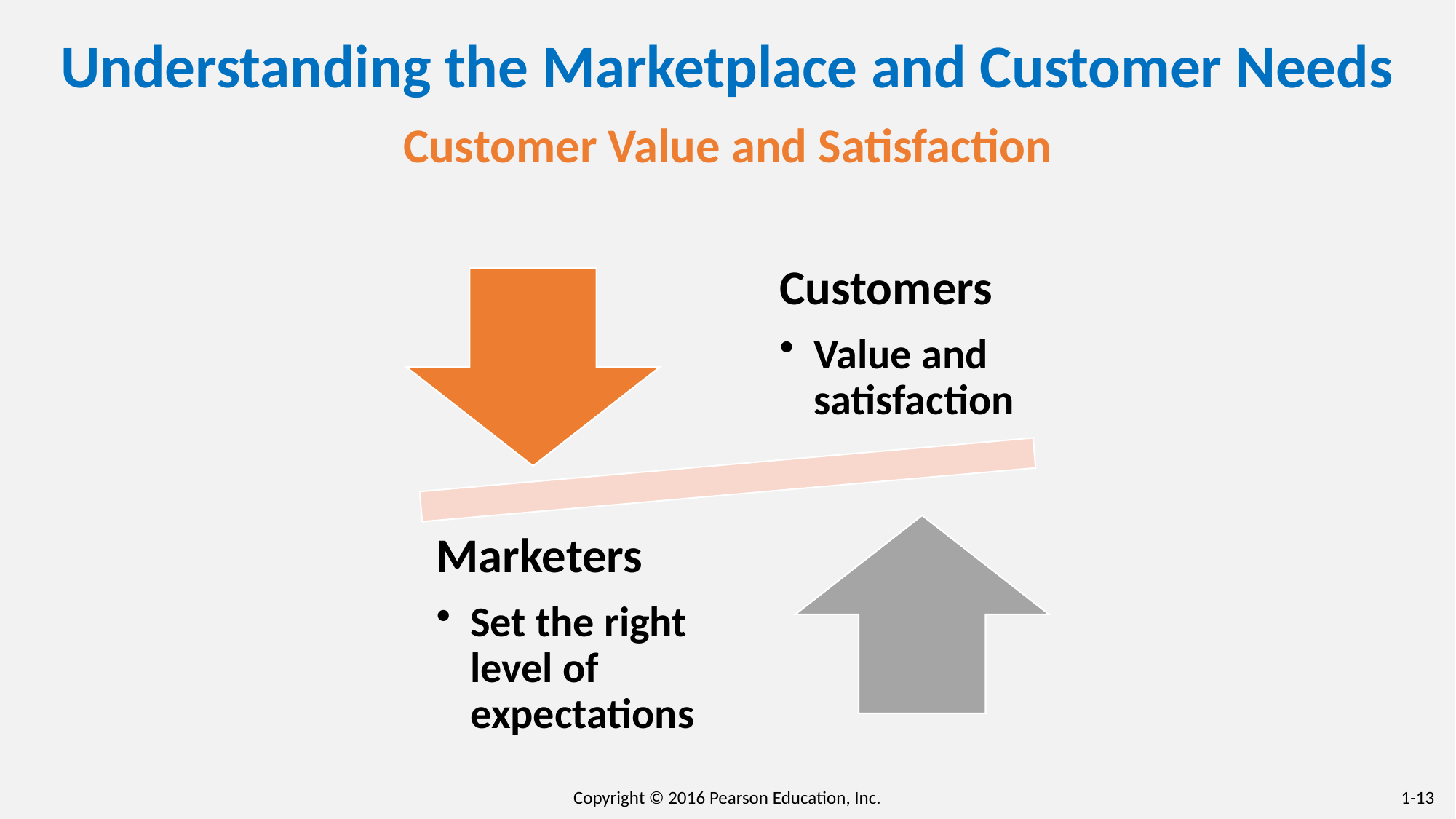

# Understanding the Marketplace and Customer Needs
Customer Value and Satisfaction

Customers
Value and satisfaction
Marketers
Set the right level of expectations
1-13
Copyright © 2016 Pearson Education, Inc.